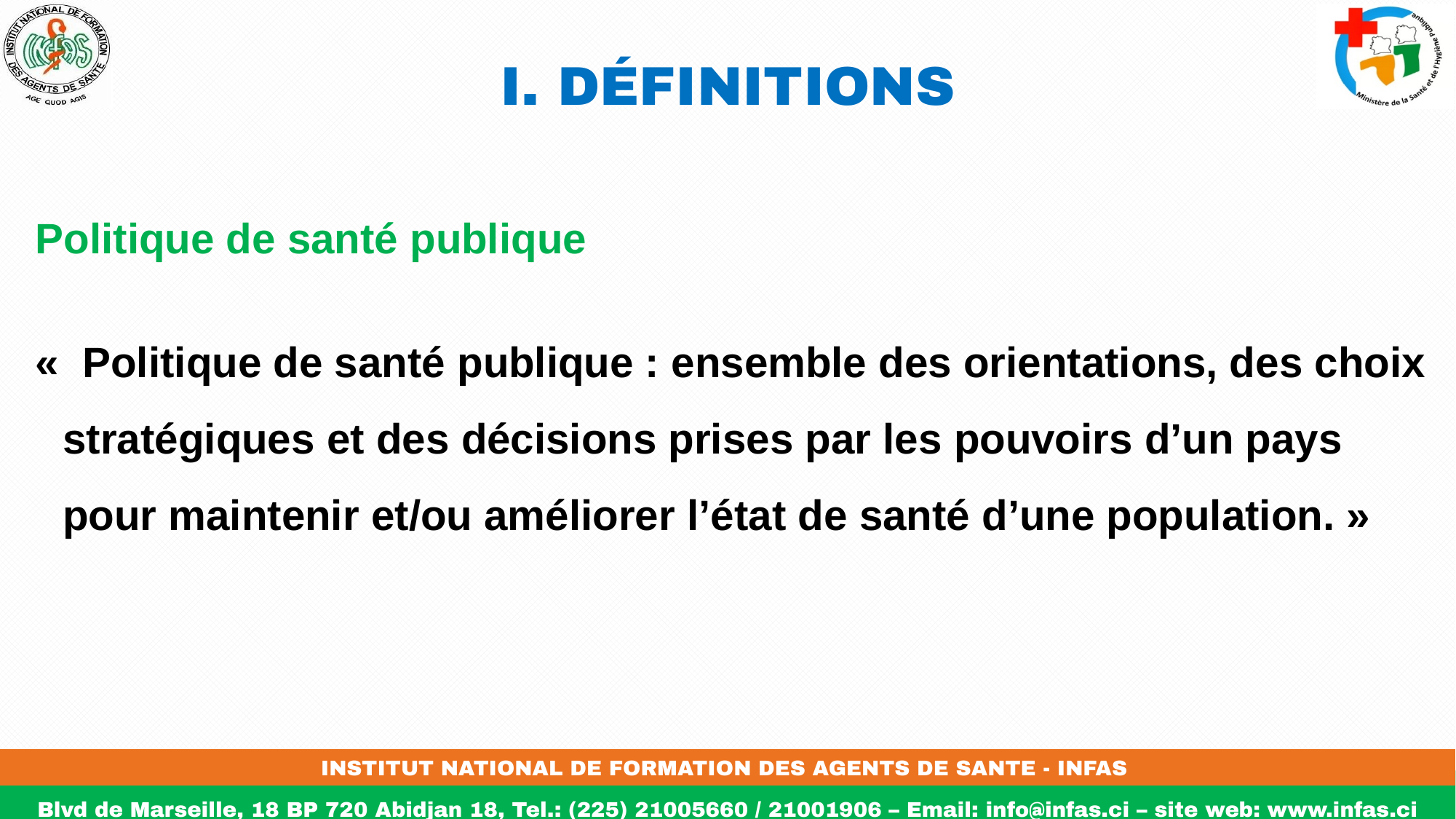

14
# I. DÉFINITIONS
Politique de santé publique

«  Politique de santé publique : ensemble des orientations, des choix stratégiques et des décisions prises par les pouvoirs d’un pays pour maintenir et/ou améliorer l’état de santé d’une population. »